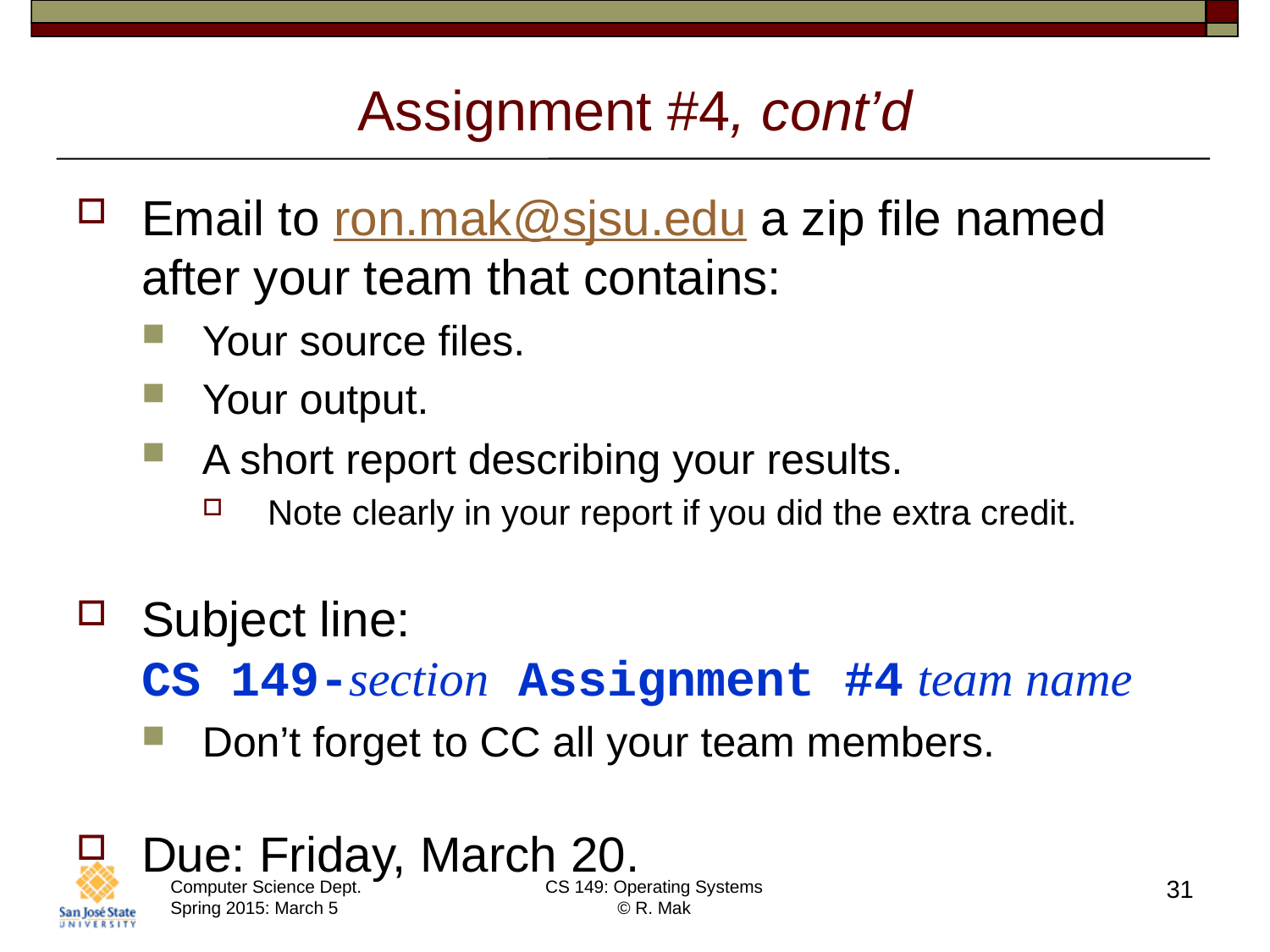

# Assignment #4, cont’d
Email to ron.mak@sjsu.edu a zip file named after your team that contains:
Your source files.
Your output.
A short report describing your results.
Note clearly in your report if you did the extra credit.

Subject line:
CS 149-section Assignment #4 team name
Don’t forget to CC all your team members.

Due: Friday, March 20.

31